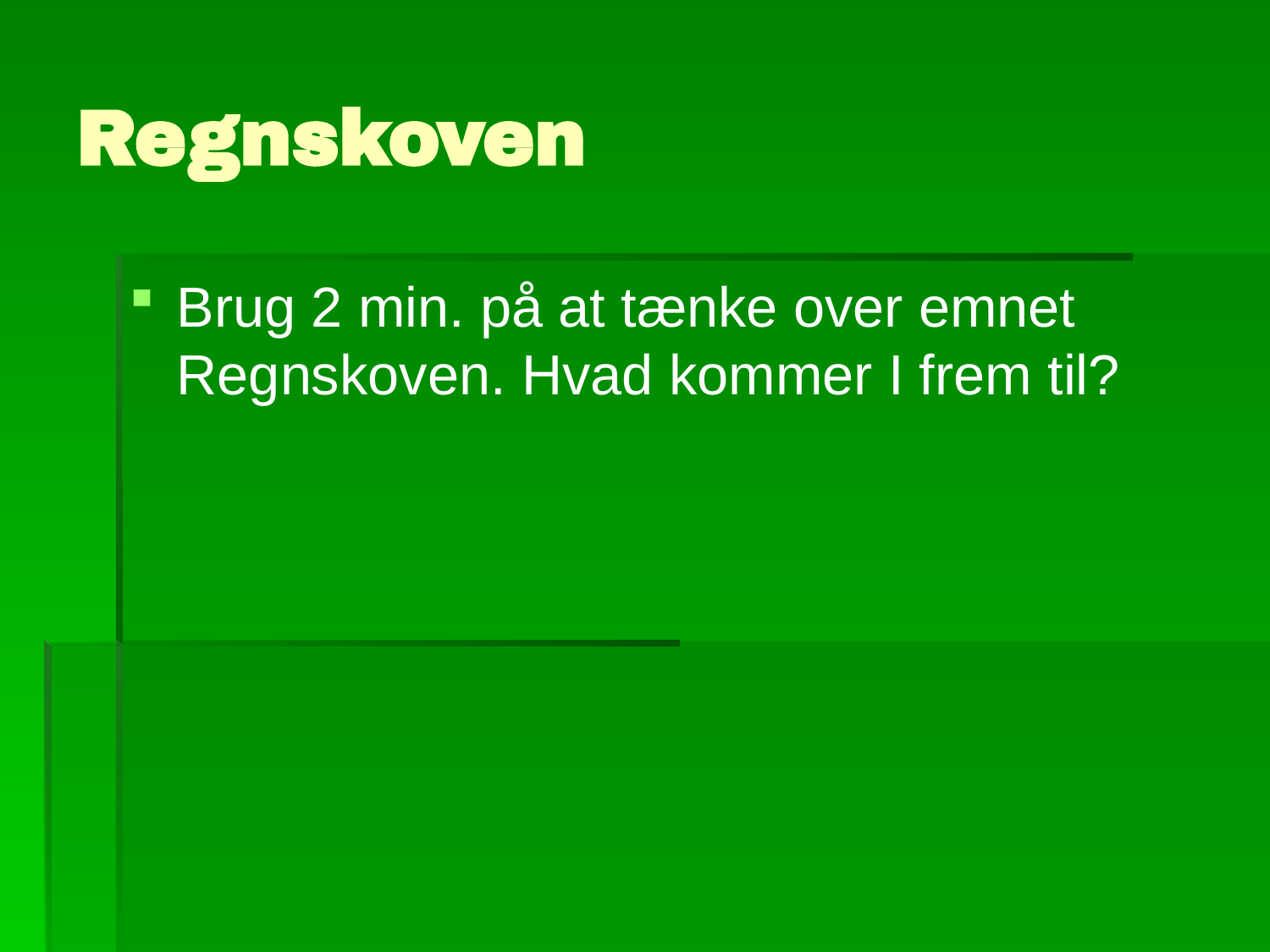

# Regnskoven
Brug 2 min. på at tænke over emnet Regnskoven. Hvad kommer I frem til?